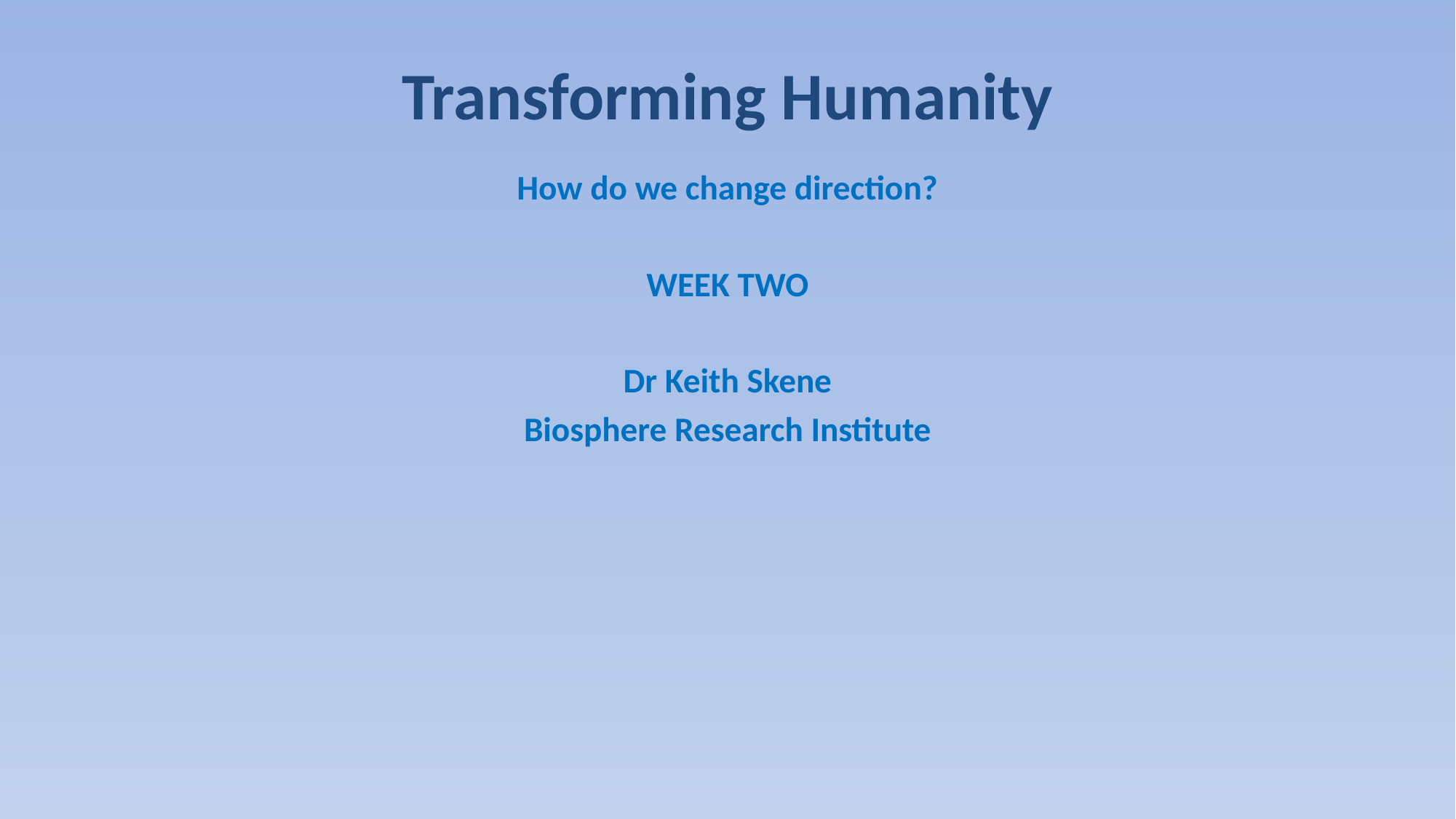

# Transforming Humanity
How do we change direction?

WEEK TWO

Dr Keith Skene
Biosphere Research Institute